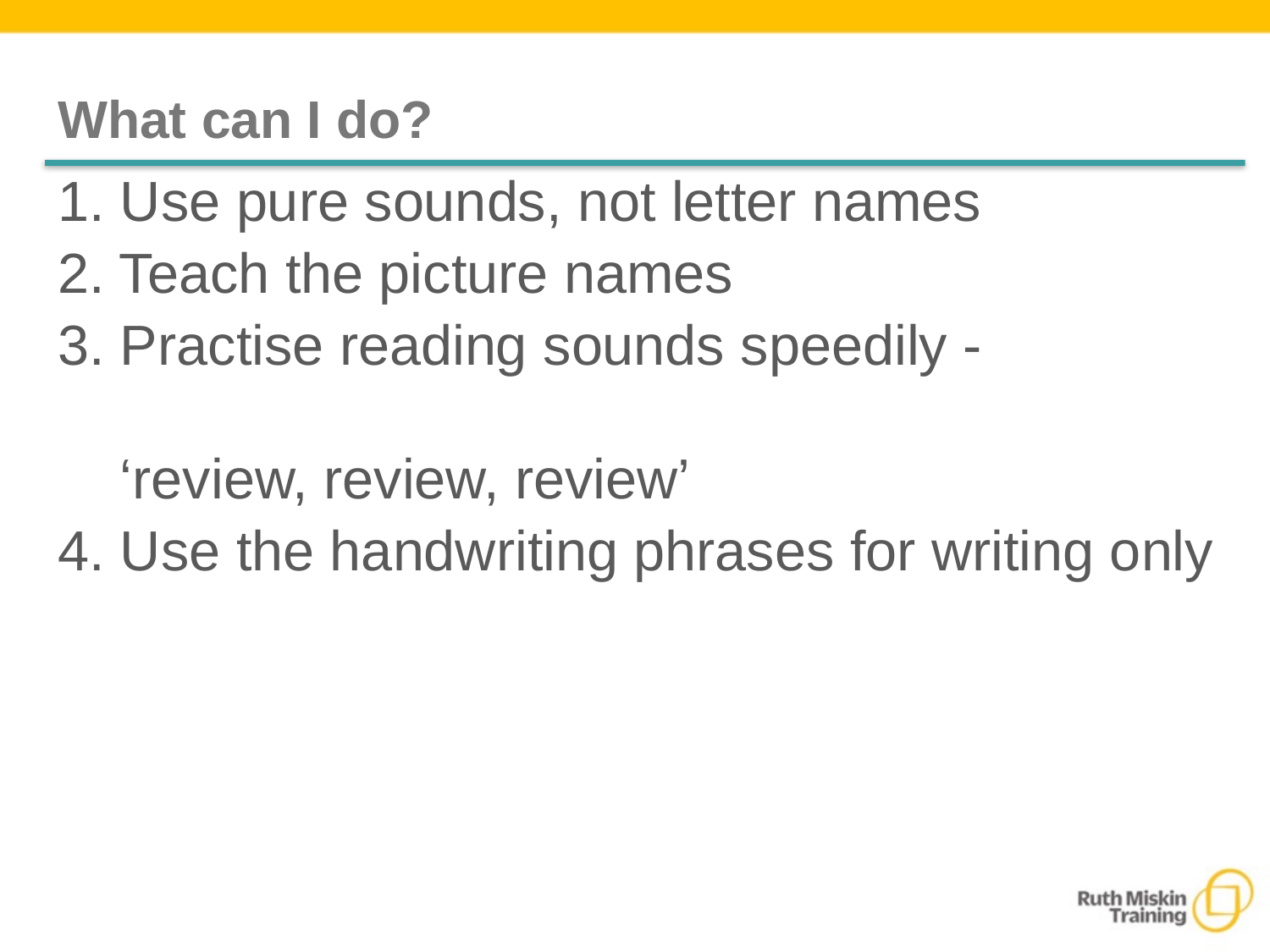

# What can I do?
1. Use pure sounds, not letter names
2. Teach the picture names
3. Practise reading sounds speedily -
    ‘review, review, review’
4. Use the handwriting phrases for writing only